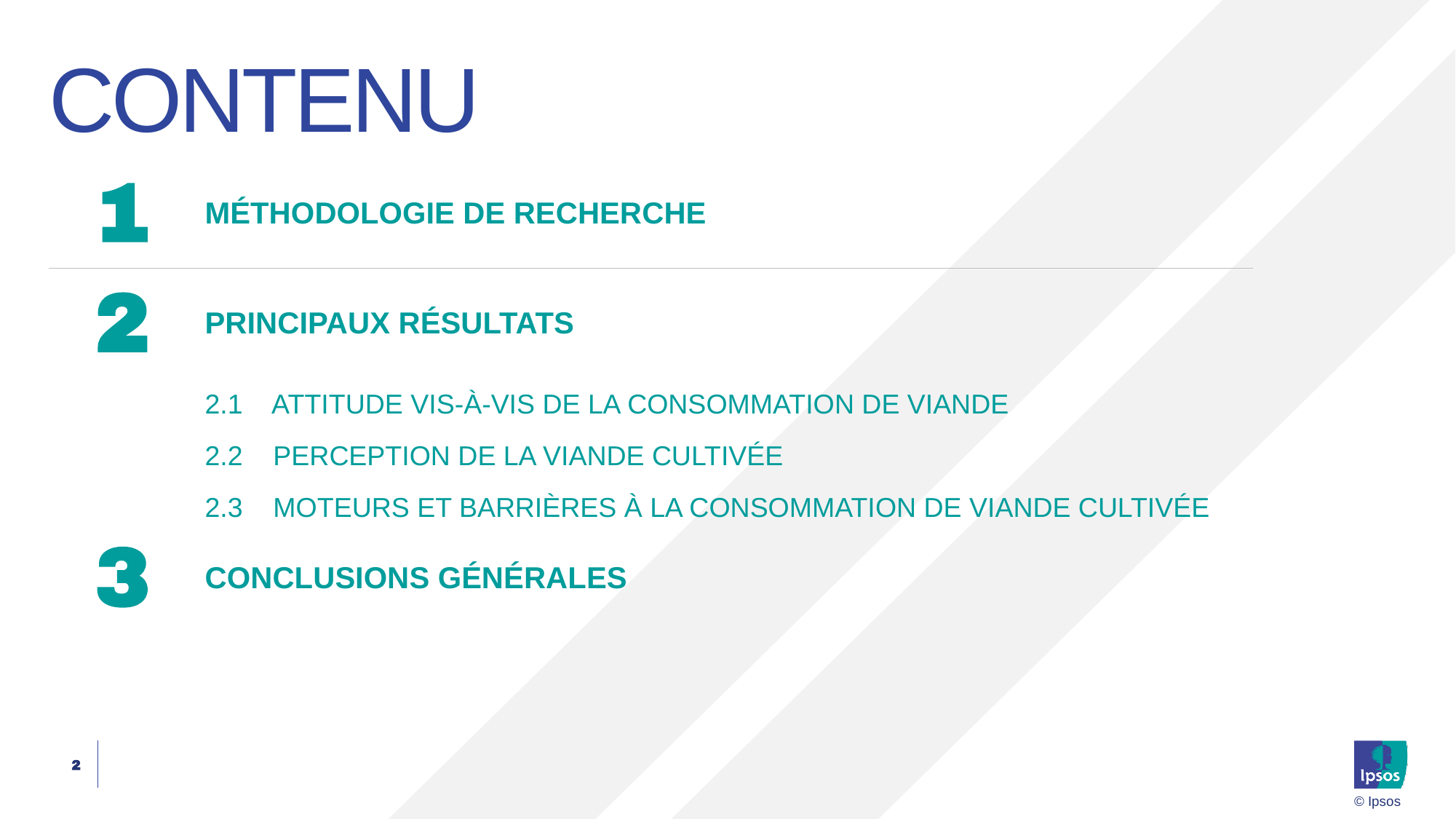

# Contenu
| 1 | MÉTHODOLOGIE DE RECHERCHE |
| --- | --- |
| 2 | PRINCIPAUX RÉSULTATS |
|  | 2.1 ATTITUDE VIS-À-VIS DE LA CONSOMMATION DE VIANDE |
|  | 2.2 PERCEPTION DE LA VIANDE CULTIVÉE |
|  | 2.3 MOTEURS ET BARRIÈRES À LA CONSOMMATION DE VIANDE CULTIVÉE |
| 3 | CONCLUSIONS GÉNÉRALES |
2